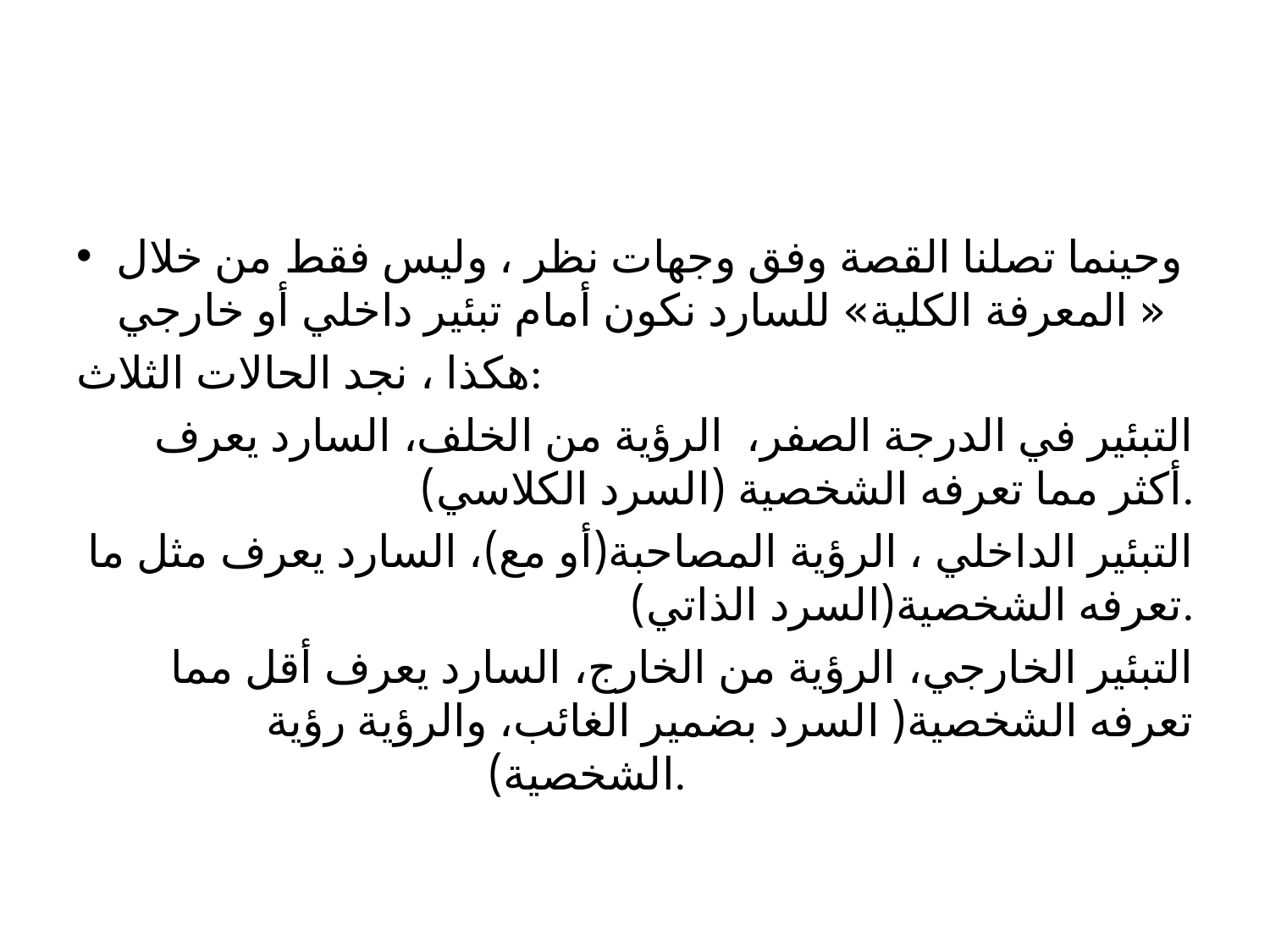

#
وحينما تصلنا القصة وفق وجهات نظر ، وليس فقط من خلال « المعرفة الكلية» للسارد نكون أمام تبئير داخلي أو خارجي
هكذا ، نجد الحالات الثلاث:
التبئير في الدرجة الصفر،  الرؤية من الخلف، السارد يعرف أكثر مما تعرفه الشخصية (السرد الكلاسي).
التبئير الداخلي ، الرؤية المصاحبة(أو مع)، السارد يعرف مثل ما تعرفه الشخصية(السرد الذاتي).
التبئير الخارجي، الرؤية من الخارج، السارد يعرف أقل مما تعرفه الشخصية( السرد بضمير الغائب، والرؤية رؤية الشخصية).